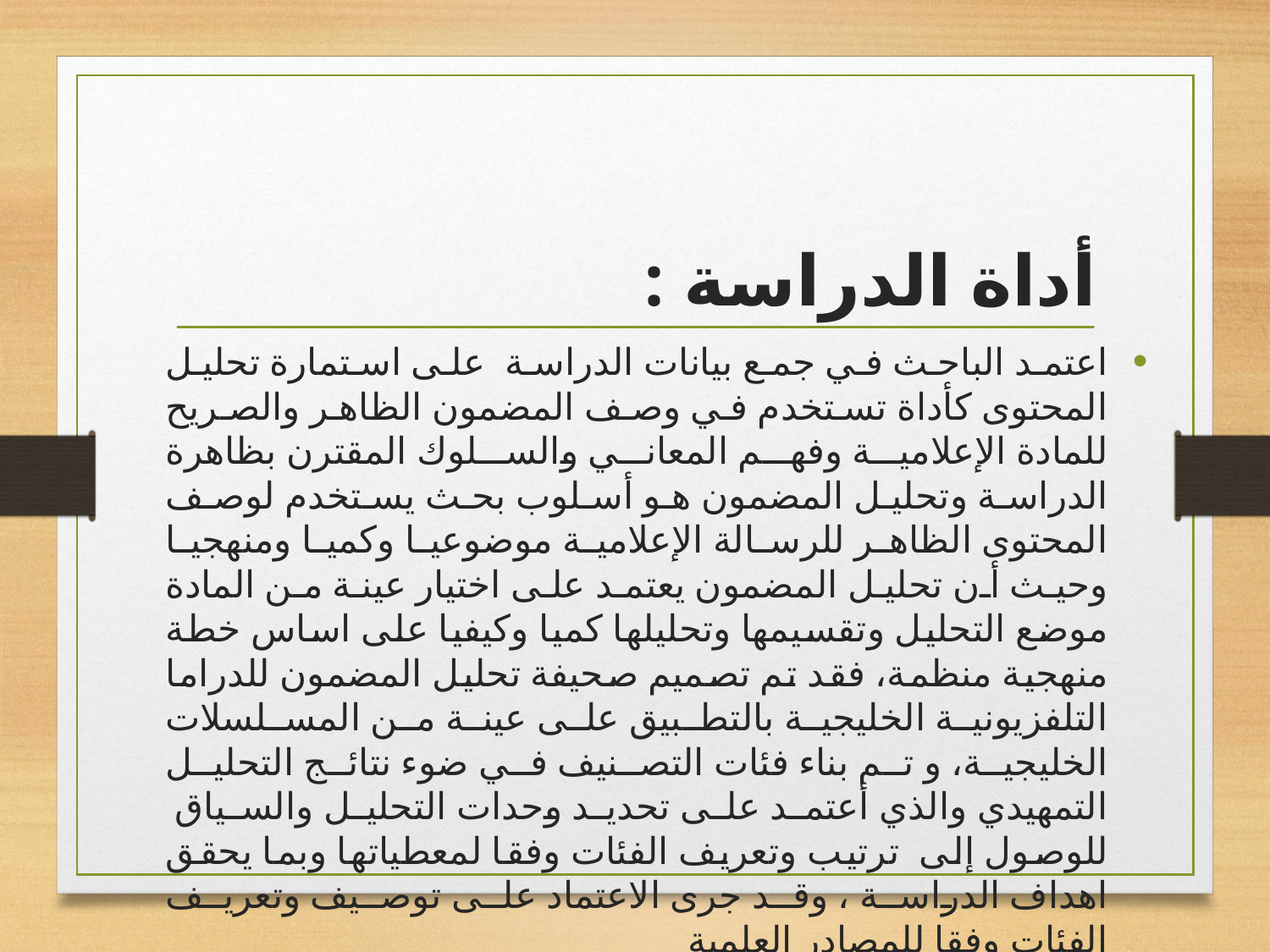

# أداة الدراسة :
اعتمد الباحث في جمع بيانات الدراسة  على استمارة تحليل المحتوى كأداة تستخدم في وصف المضمون الظاهر والصريح للمادة الإعلامية وفهم المعاني والسلوك المقترن بظاهرة الدراسة وتحليل المضمون هو أسلوب بحث يستخدم لوصف المحتوى الظاهر للرسالة الإعلامية موضوعيا وكميا ومنهجيا وحيث أن تحليل المضمون يعتمد على اختيار عينة من المادة موضع التحليل وتقسيمها وتحليلها كميا وكيفيا على اساس خطة منهجية منظمة، فقد تم تصميم صحيفة تحليل المضمون للدراما التلفزيونية الخليجية بالتطبيق على عينة من المسلسلات الخليجية، و تم بناء فئات التصنيف في ضوء نتائج التحليل التمهيدي والذي أعتمد على تحديد وحدات التحليل والسياق  للوصول إلى  ترتيب وتعريف الفئات وفقا لمعطياتها وبما يحقق اهداف الدراسة ، وقد جرى الاعتماد على توصيف وتعريف الفئات وفقا للمصادر العلمية